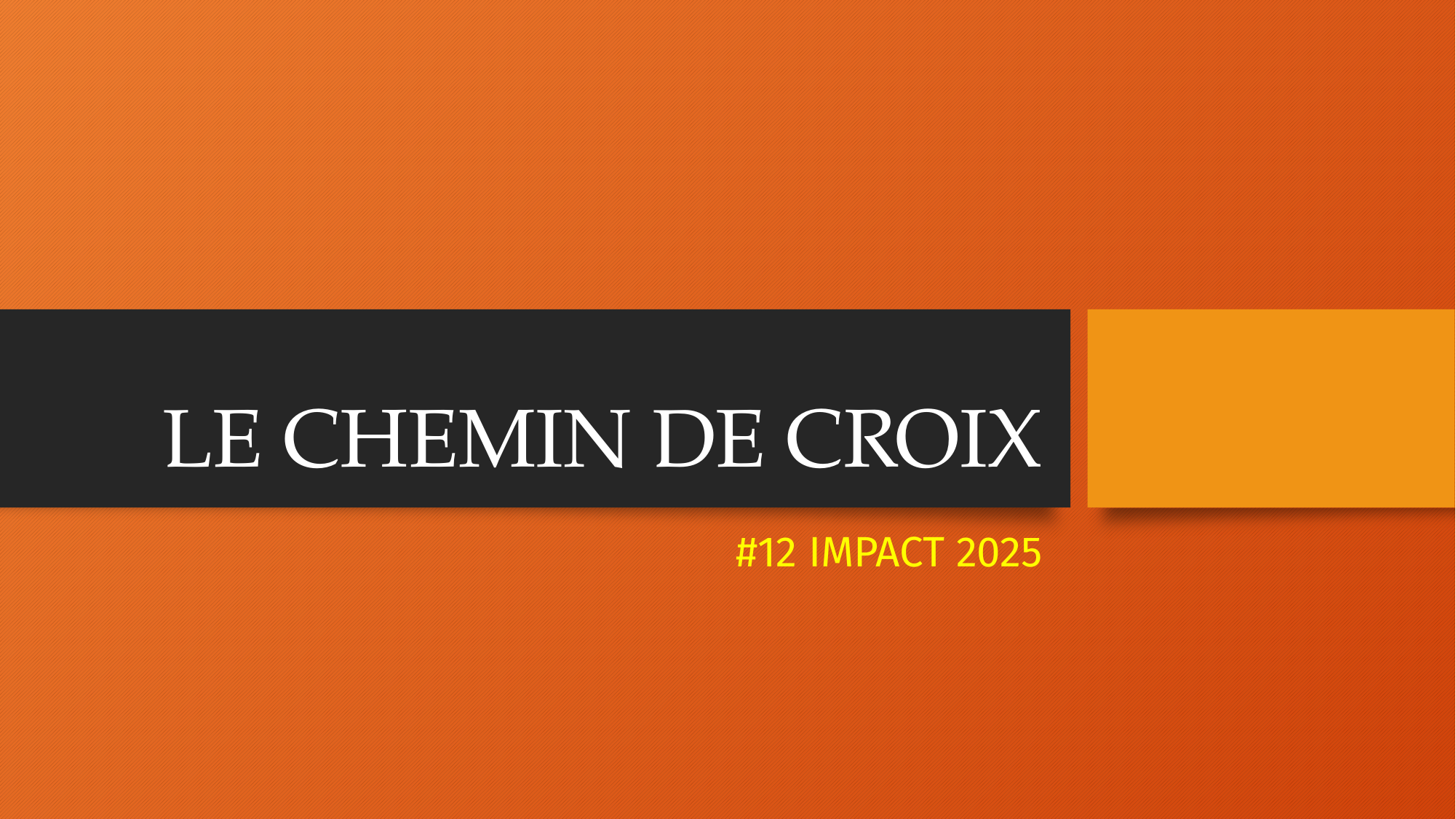

# LE CHEMIN DE CROIX
#12 IMPACT 2025